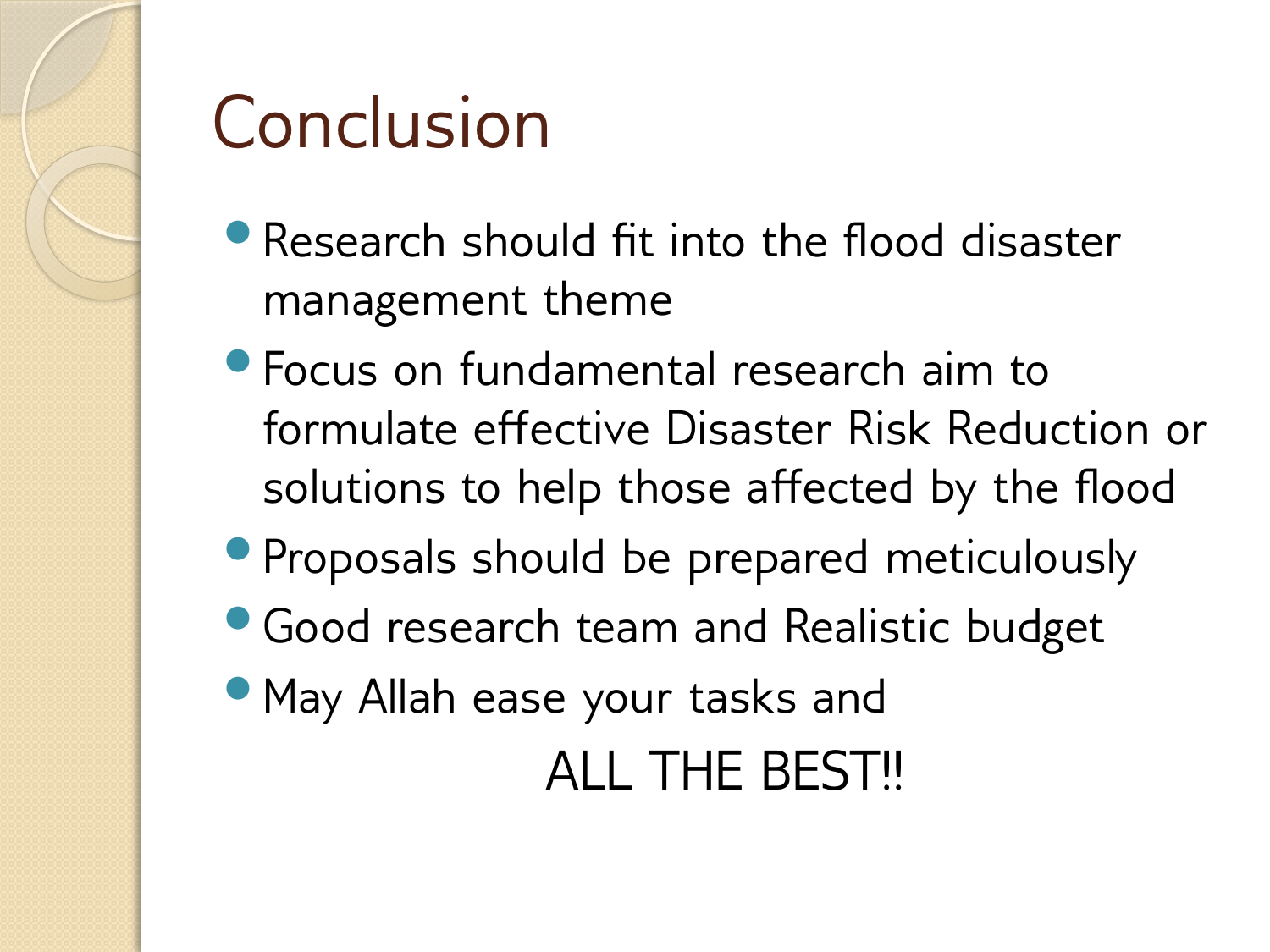

# Conclusion
Research should fit into the flood disaster management theme
Focus on fundamental research aim to formulate effective Disaster Risk Reduction or solutions to help those affected by the flood
Proposals should be prepared meticulously
Good research team and Realistic budget
May Allah ease your tasks and
ALL THE BEST!!